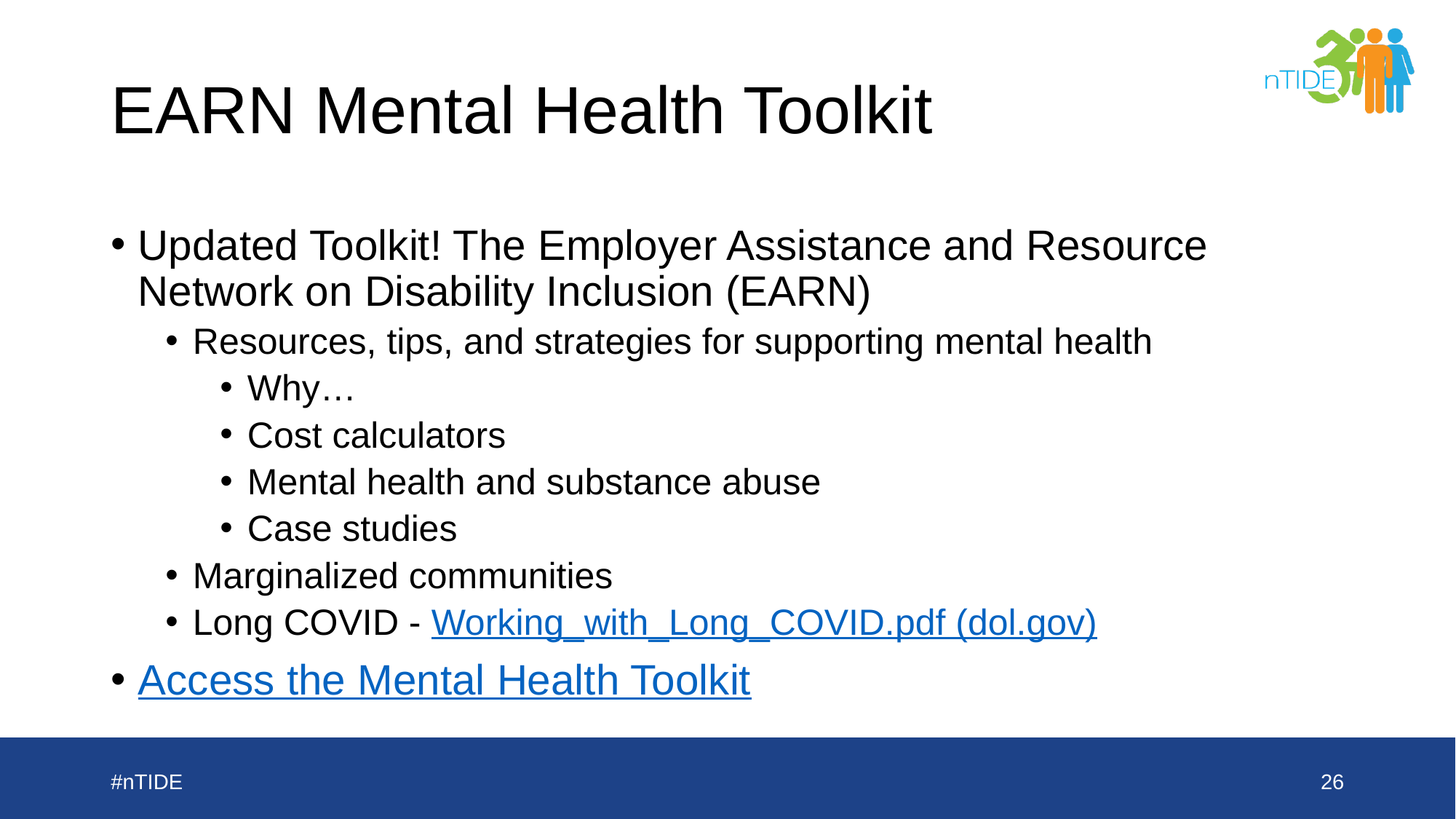

# EARN Mental Health Toolkit
Updated Toolkit! The Employer Assistance and Resource Network on Disability Inclusion (EARN)
Resources, tips, and strategies for supporting mental health
Why…
Cost calculators
Mental health and substance abuse
Case studies
Marginalized communities
Long COVID - Working_with_Long_COVID.pdf (dol.gov)
Access the Mental Health Toolkit
#nTIDE
26